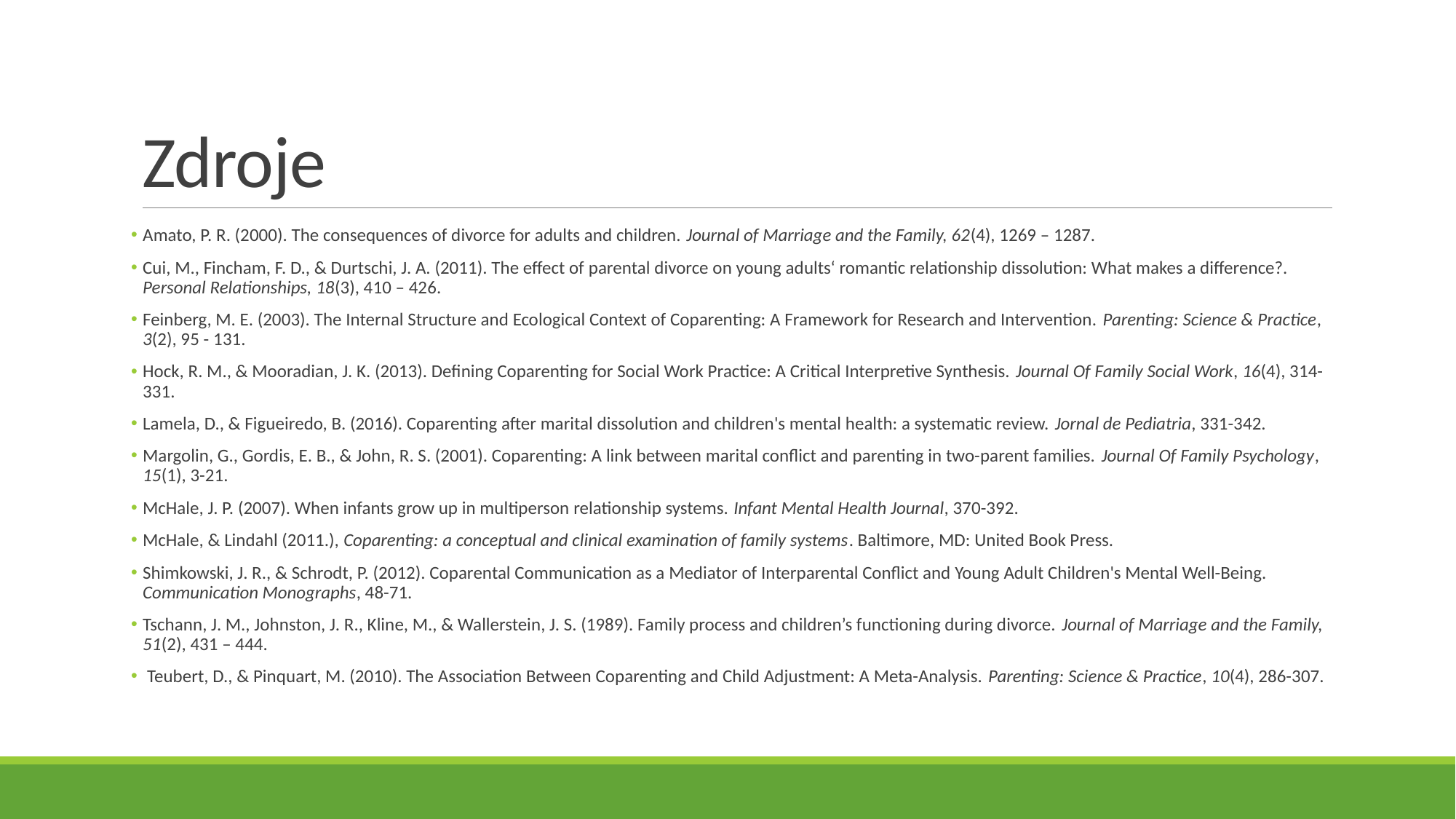

# Zdroje
Amato, P. R. (2000). The consequences of divorce for adults and children. Journal of Marriage and the Family, 62(4), 1269 – 1287.
Cui, M., Fincham, F. D., & Durtschi, J. A. (2011). The effect of parental divorce on young adults‘ romantic relationship dissolution: What makes a difference?. Personal Relationships, 18(3), 410 – 426.
Feinberg, M. E. (2003). The Internal Structure and Ecological Context of Coparenting: A Framework for Research and Intervention. Parenting: Science & Practice, 3(2), 95 - 131.
Hock, R. M., & Mooradian, J. K. (2013). Defining Coparenting for Social Work Practice: A Critical Interpretive Synthesis. Journal Of Family Social Work, 16(4), 314-331.
Lamela, D., & Figueiredo, B. (2016). Coparenting after marital dissolution and children's mental health: a systematic review. Jornal de Pediatria, 331-342.
Margolin, G., Gordis, E. B., & John, R. S. (2001). Coparenting: A link between marital conflict and parenting in two-parent families. Journal Of Family Psychology, 15(1), 3-21.
McHale, J. P. (2007). When infants grow up in multiperson relationship systems. Infant Mental Health Journal, 370-392.
McHale, & Lindahl (2011.), Coparenting: a conceptual and clinical examination of family systems. Baltimore, MD: United Book Press.
Shimkowski, J. R., & Schrodt, P. (2012). Coparental Communication as a Mediator of Interparental Conflict and Young Adult Children's Mental Well-Being. Communication Monographs, 48-71.
Tschann, J. M., Johnston, J. R., Kline, M., & Wallerstein, J. S. (1989). Family process and children’s functioning during divorce. Journal of Marriage and the Family, 51(2), 431 – 444.
 Teubert, D., & Pinquart, M. (2010). The Association Between Coparenting and Child Adjustment: A Meta-Analysis. Parenting: Science & Practice, 10(4), 286-307.